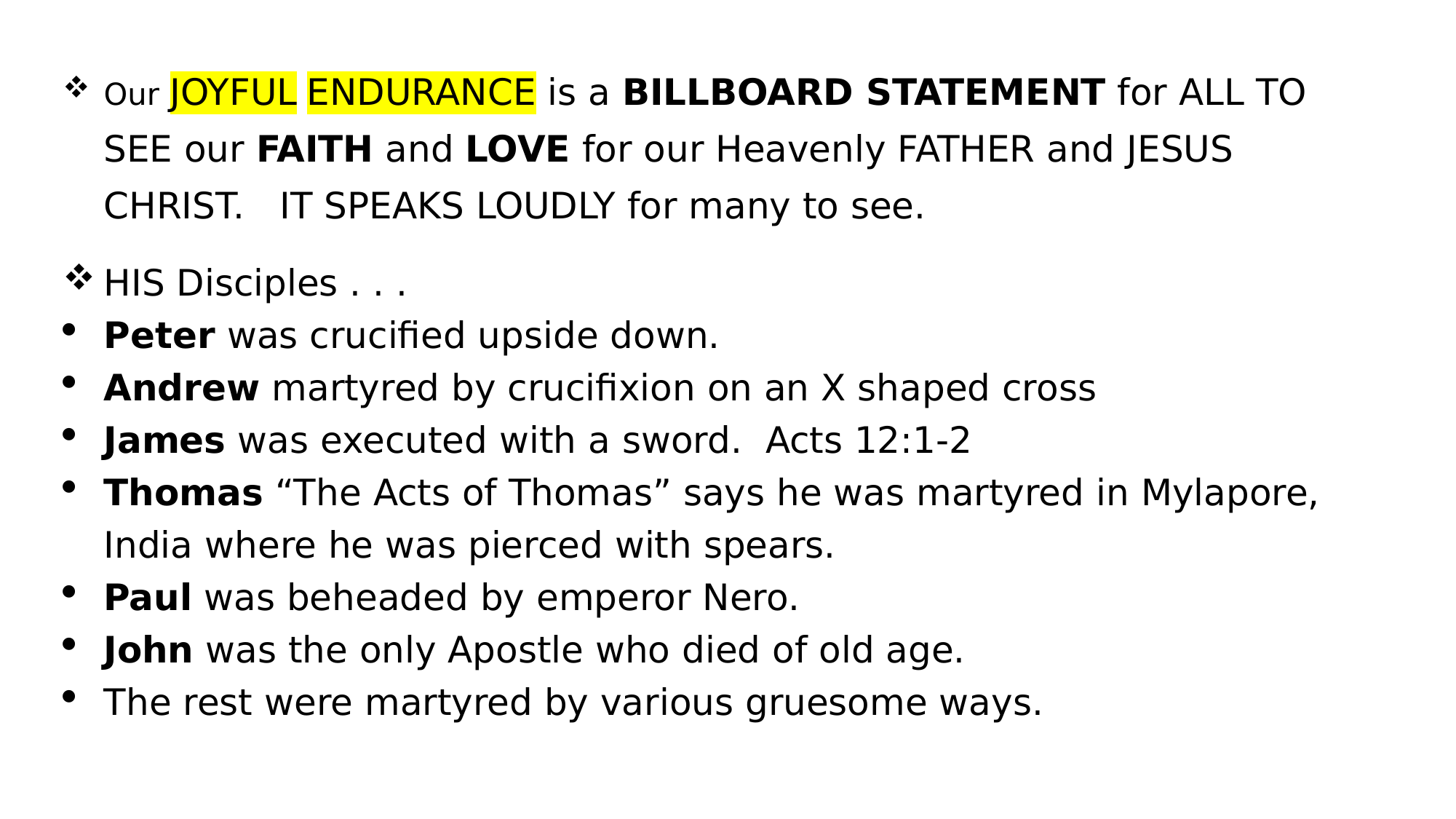

Our JOYFUL ENDURANCE is a BILLBOARD STATEMENT for ALL TO SEE our FAITH and LOVE for our Heavenly FATHER and JESUS CHRIST.   IT SPEAKS LOUDLY for many to see.

HIS Disciples . . .
Peter was crucified upside down.
Andrew martyred by crucifixion on an X shaped cross
James was executed with a sword.  Acts 12:1-2
Thomas “The Acts of Thomas” says he was martyred in Mylapore, India where he was pierced with spears.
Paul was beheaded by emperor Nero.
John was the only Apostle who died of old age.
The rest were martyred by various gruesome ways.